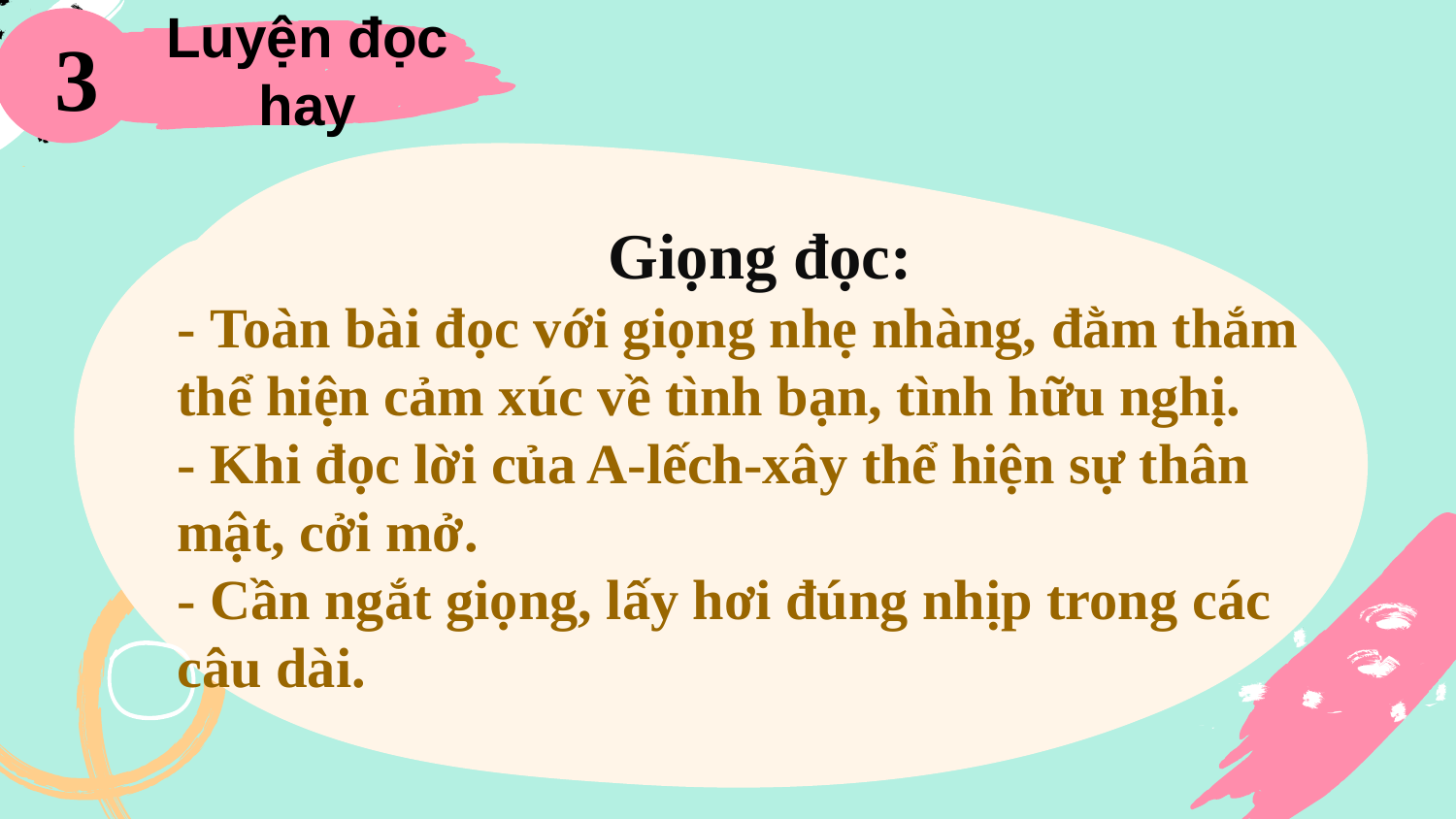

3

Luyện đọc hay

# Giọng đọc:
- Toàn bài đọc với giọng nhẹ nhàng, đằm thắm thể hiện cảm xúc về tình bạn, tình hữu nghị.
- Khi đọc lời của A-lếch-xây thể hiện sự thân mật, cởi mở.
- Cần ngắt giọng, lấy hơi đúng nhịp trong các câu dài.